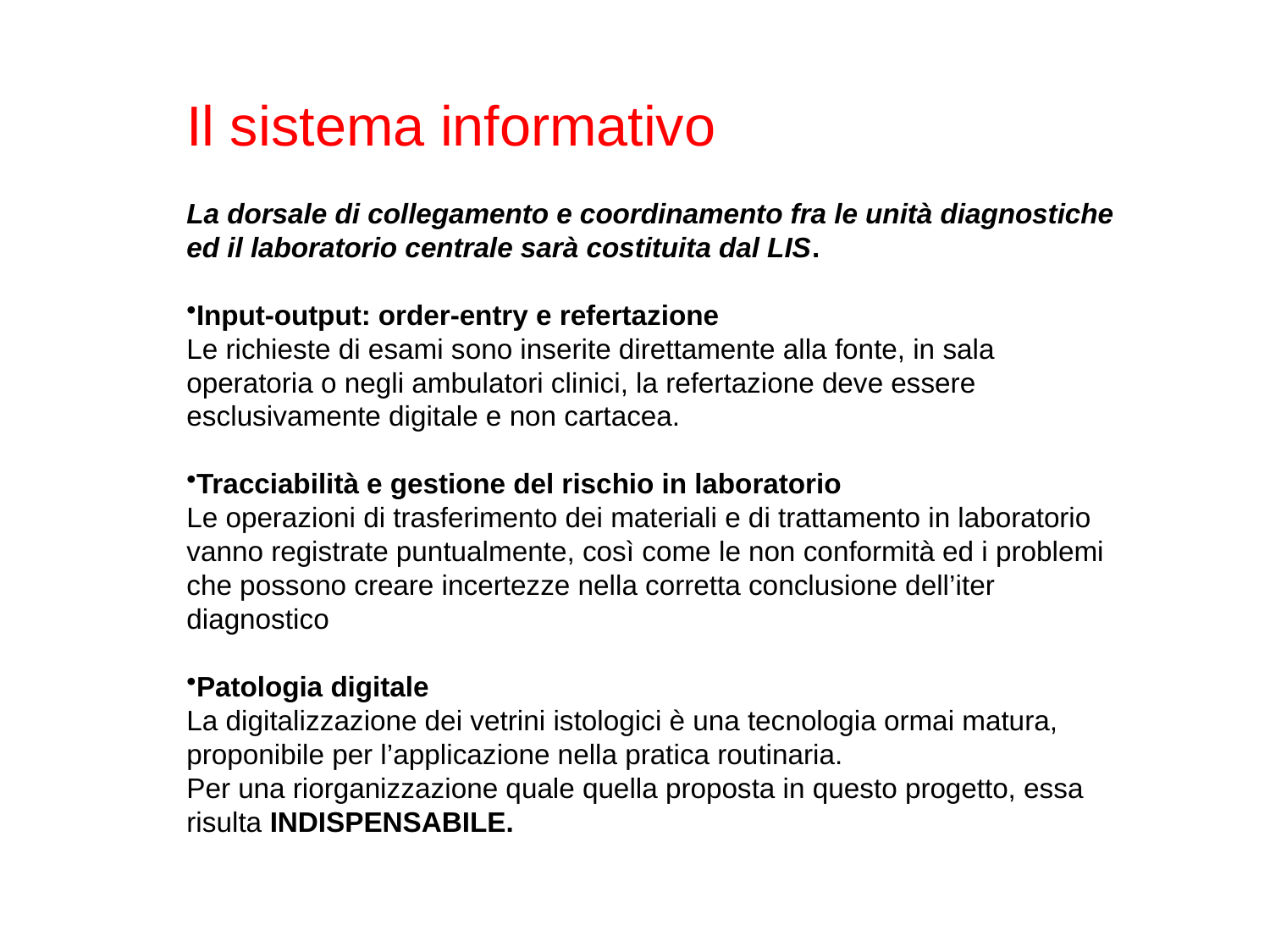

Il sistema informativo

La dorsale di collegamento e coordinamento fra le unità diagnostiche ed il laboratorio centrale sarà costituita dal LIS.

Input-output: order-entry e refertazione
Le richieste di esami sono inserite direttamente alla fonte, in sala operatoria o negli ambulatori clinici, la refertazione deve essere esclusivamente digitale e non cartacea.

Tracciabilità e gestione del rischio in laboratorio
Le operazioni di trasferimento dei materiali e di trattamento in laboratorio vanno registrate puntualmente, così come le non conformità ed i problemi che possono creare incertezze nella corretta conclusione dell’iter diagnostico

Patologia digitale
La digitalizzazione dei vetrini istologici è una tecnologia ormai matura, proponibile per l’applicazione nella pratica routinaria.
Per una riorganizzazione quale quella proposta in questo progetto, essa risulta INDISPENSABILE.